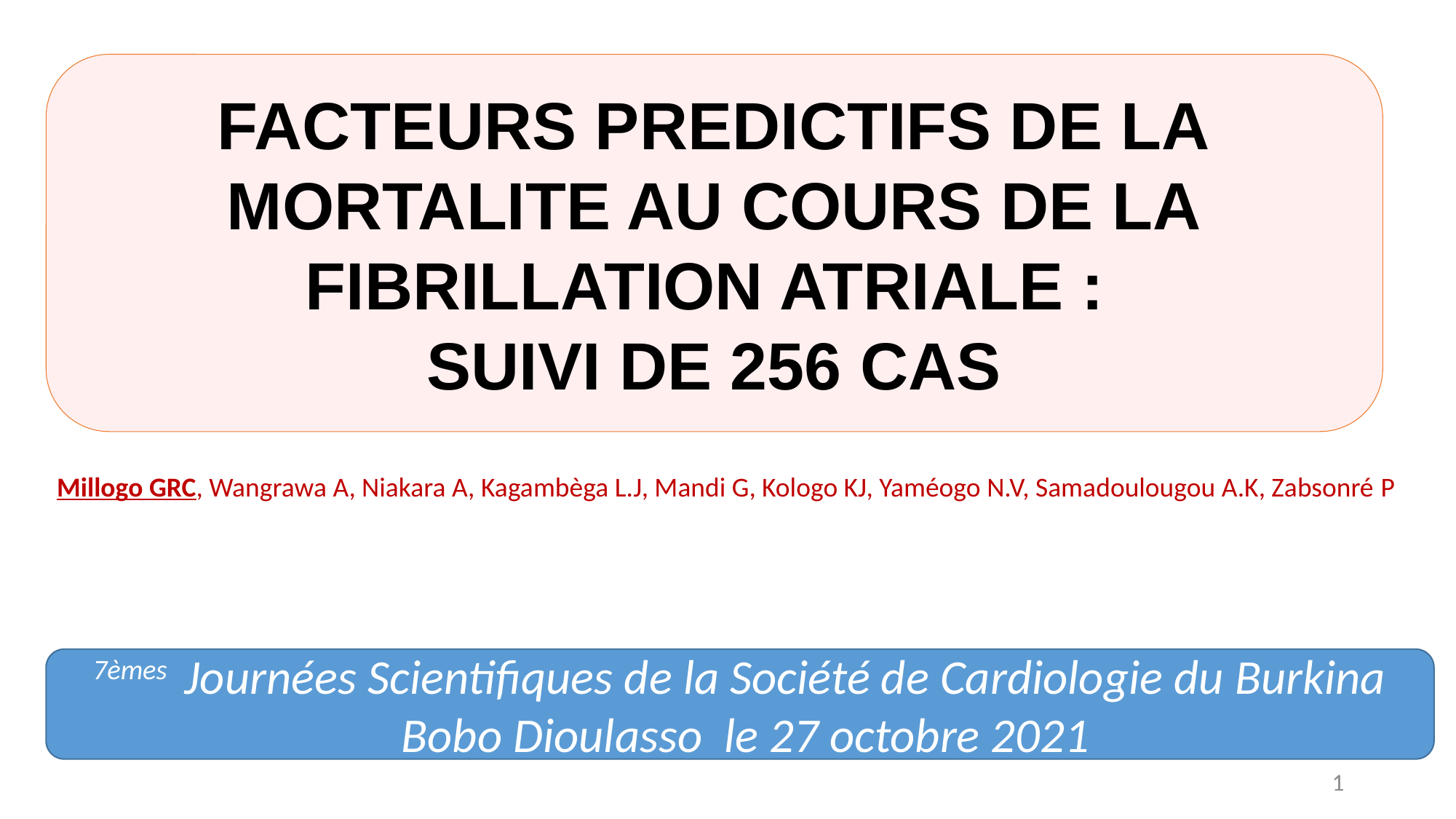

FACTEURS PREDICTIFS DE LA
MORTALITE AU COURS DE LA
FIBRILLATION ATRIALE :
SUIVI DE 256 CAS
Millogo GRC, Wangrawa A, Niakara A, Kagambèga L.J, Mandi G, Kologo KJ, Yaméogo N.V, Samadoulougou A.K, Zabsonré P
7èmes  Journées Scientifiques de la Société de Cardiologie du Burkina
 Bobo Dioulasso  le 27 octobre 2021
1